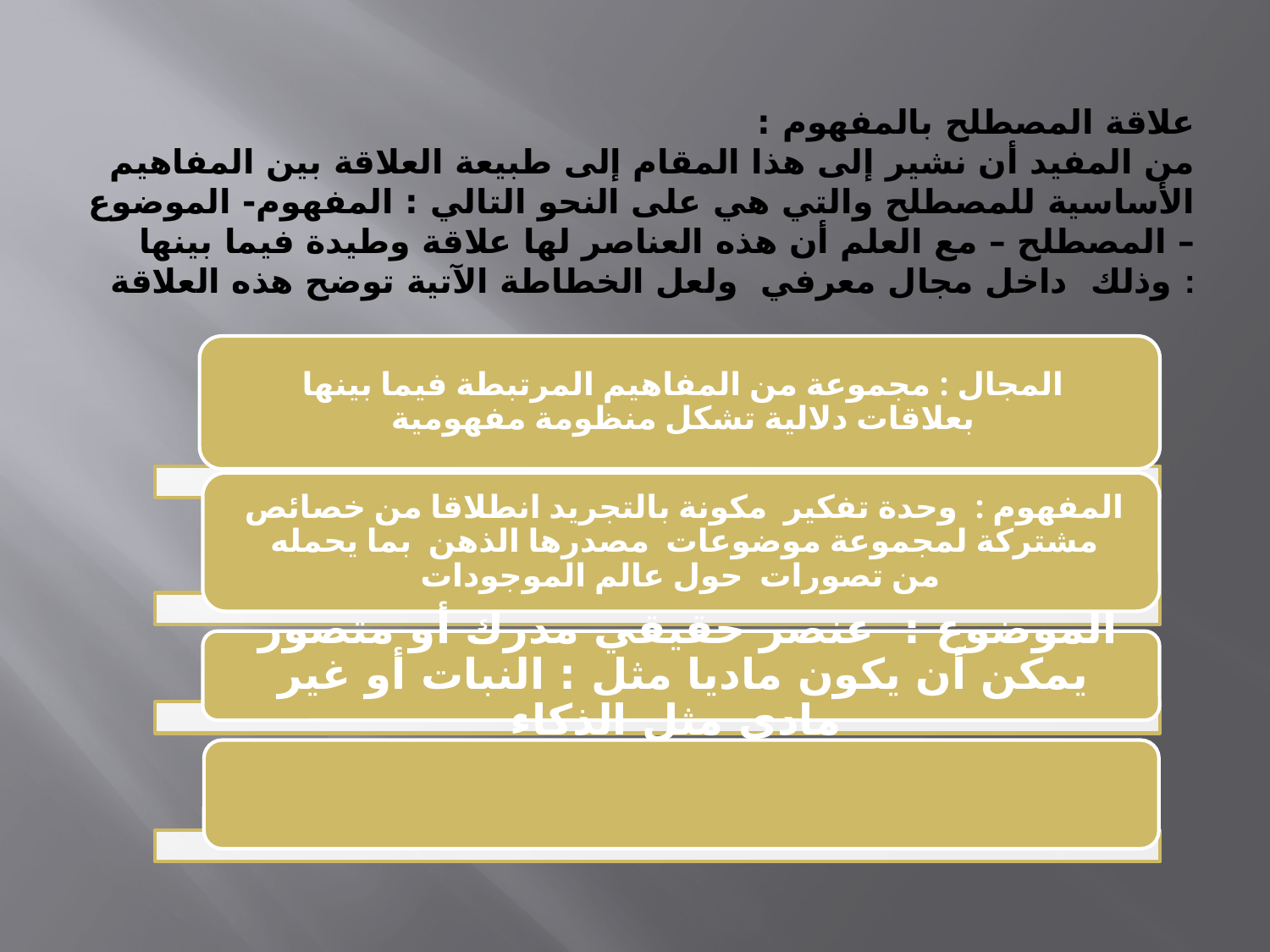

# علاقة المصطلح بالمفهوم : من المفيد أن نشير إلى هذا المقام إلى طبيعة العلاقة بين المفاهيم الأساسية للمصطلح والتي هي على النحو التالي : المفهوم- الموضوع – المصطلح – مع العلم أن هذه العناصر لها علاقة وطيدة فيما بينها وذلك  داخل مجال معرفي  ولعل الخطاطة الآتية توضح هذه العلاقة :
المجال : مجموعة من المفاهيم المرتبطة فيما بينها بعلاقات دلالية تشكل منظومة مفهومية
المفهوم :  وحدة تفكير  مكونة بالتجريد انطلاقا من خصائص  مشتركة لمجموعة موضوعات  مصدرها الذهن  بما يحمله  من تصورات  حول عالم الموجودات
 الموضوع :  عنصر حقيقي مدرك أو متصور يمكن أن يكون ماديا مثل : النبات أو غير مادي مثل الذكاء